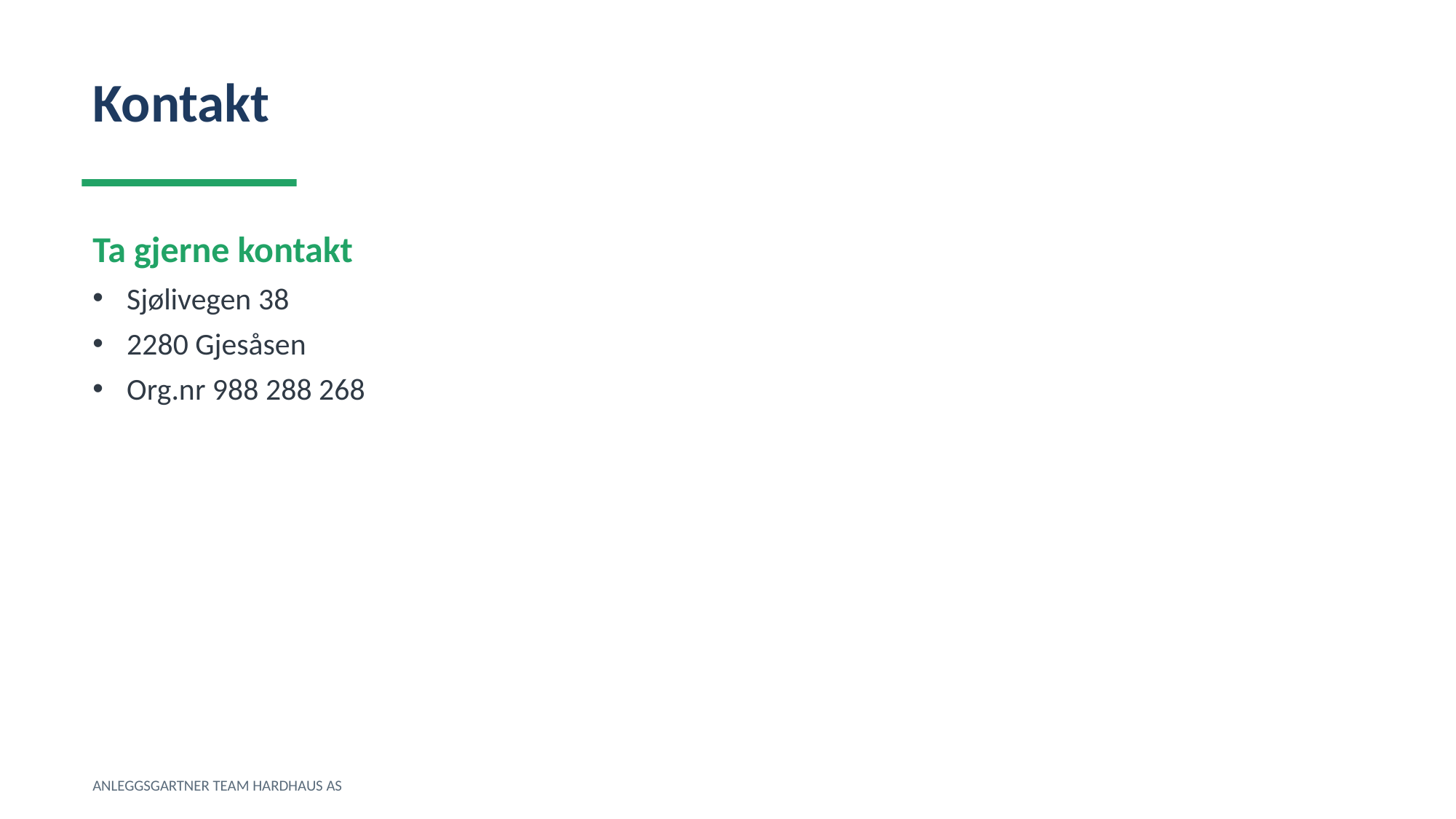

Kontakt

Ta gjerne kontakt
Sjølivegen 38
2280 Gjesåsen
Org.nr 988 288 268
ANLEGGSGARTNER TEAM HARDHAUS AS